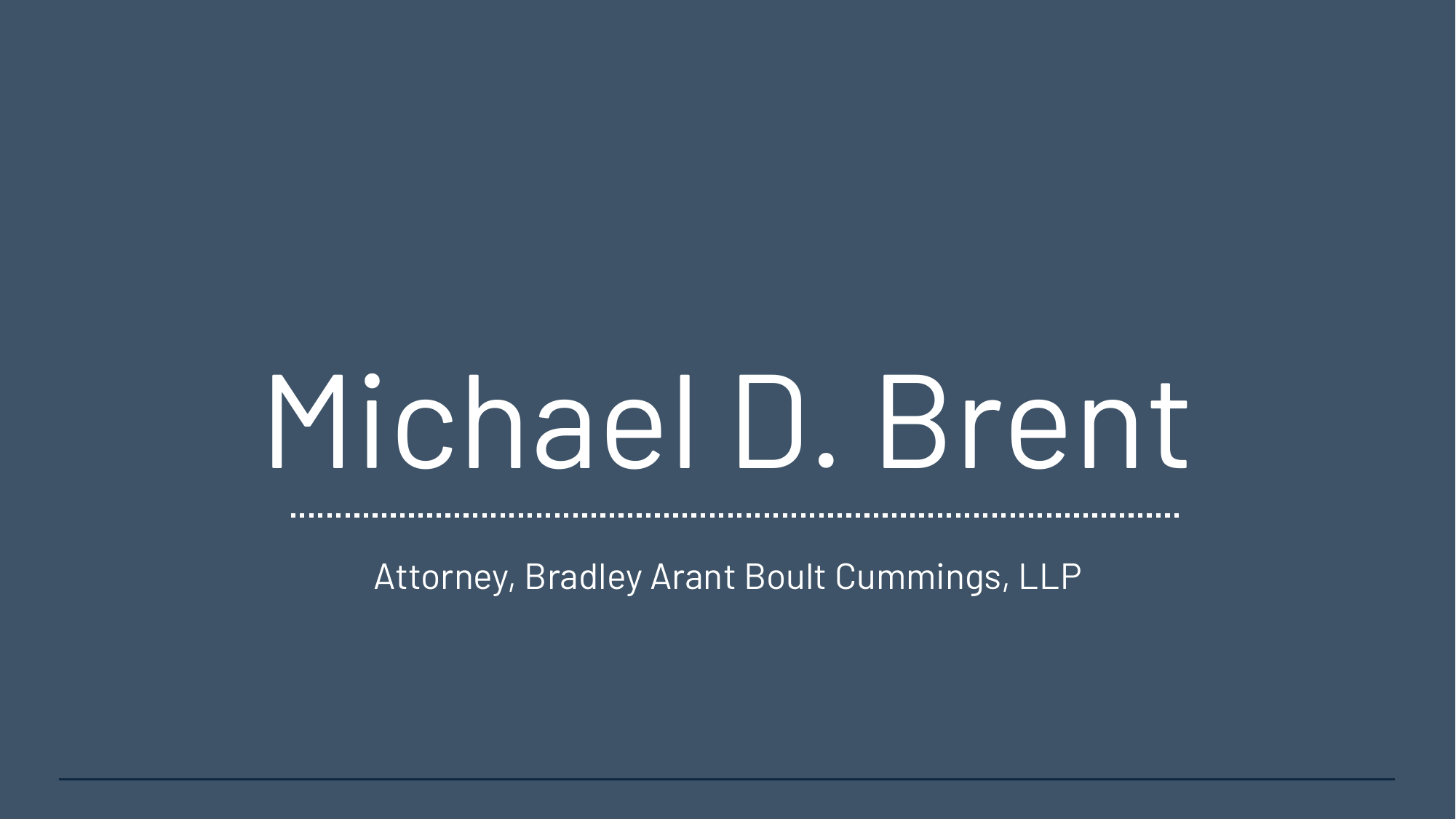

# Michael D. Brent
Attorney, Bradley Arant Boult Cummings, LLP